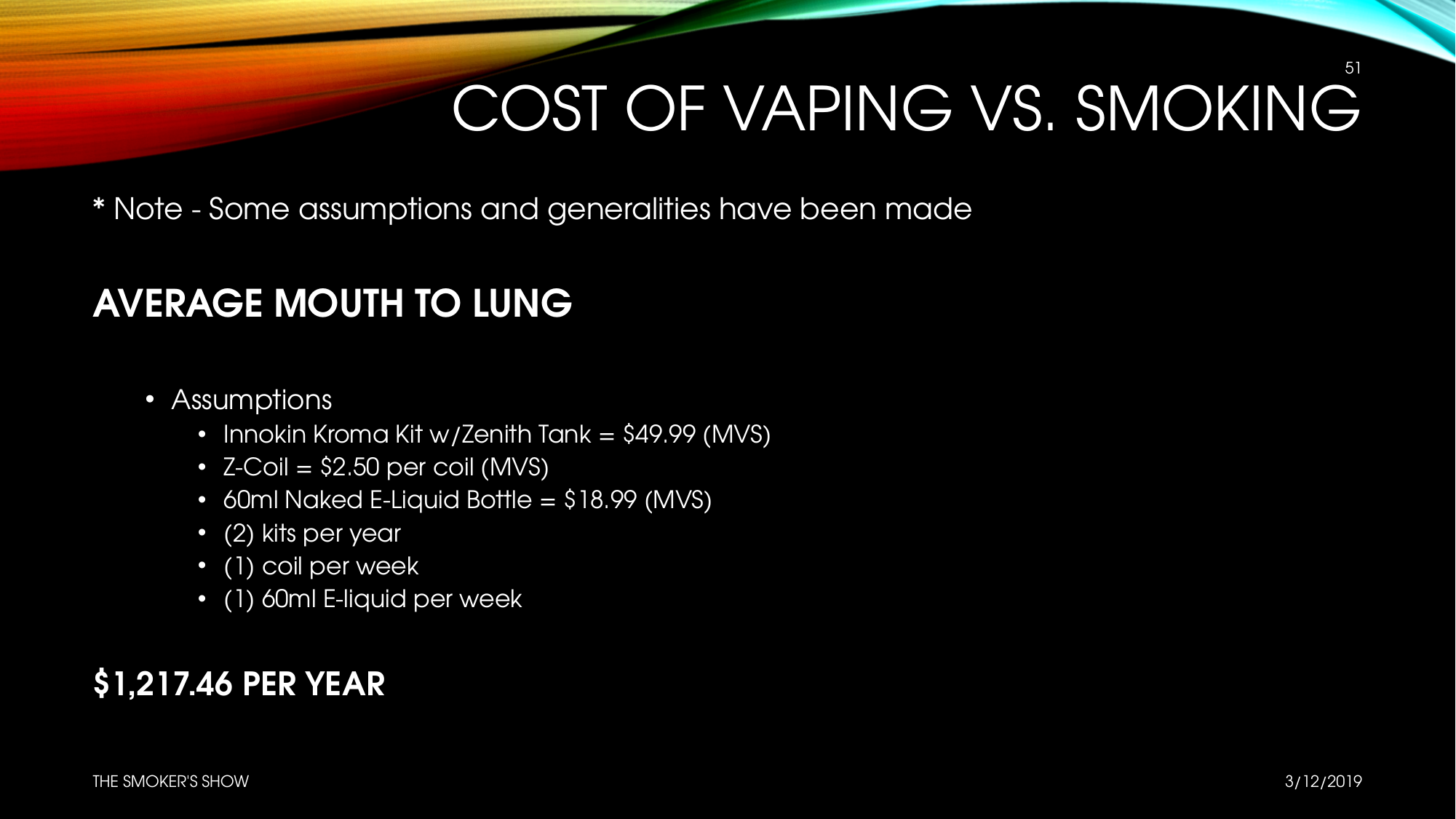

# COST OF VAPING VS. SMOKING
51
* Note - Some assumptions and generalities have been made

AVERAGE MOUTH TO LUNG

Assumptions
Innokin Kroma Kit w/Zenith Tank = $49.99 (MVS)
Z-Coil = $2.50 per coil (MVS)
60ml Naked E-Liquid Bottle = $18.99 (MVS)
(2) kits per year
(1) coil per week
(1) 60ml E-liquid per week

$1,217.46 PER YEAR

THE SMOKER'S SHOW
3/12/2019